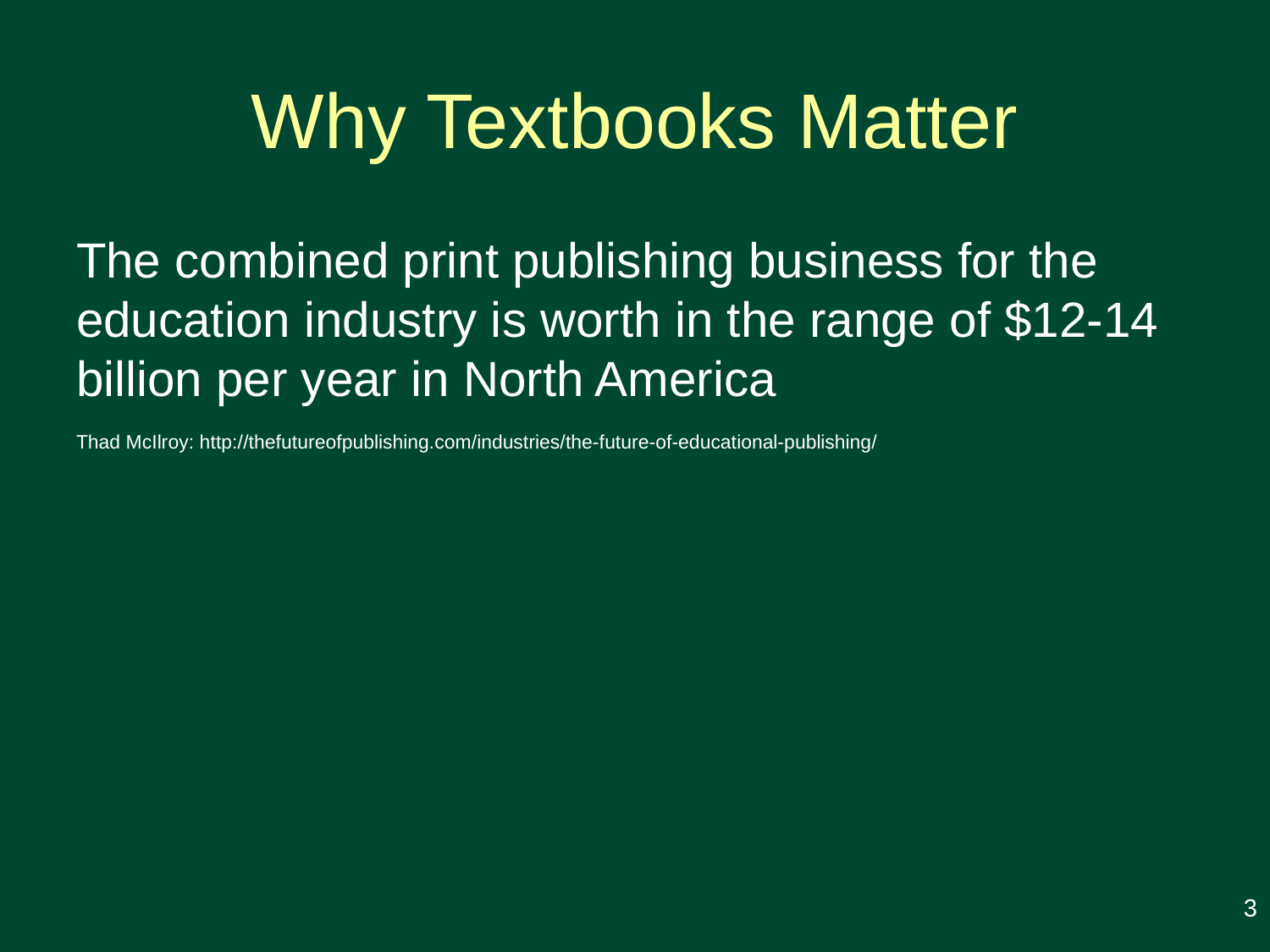

# Why Textbooks Matter
The combined print publishing business for the education industry is worth in the range of $12-14 billion per year in North America
Thad McIlroy: http://thefutureofpublishing.com/industries/the-future-of-educational-publishing/
3